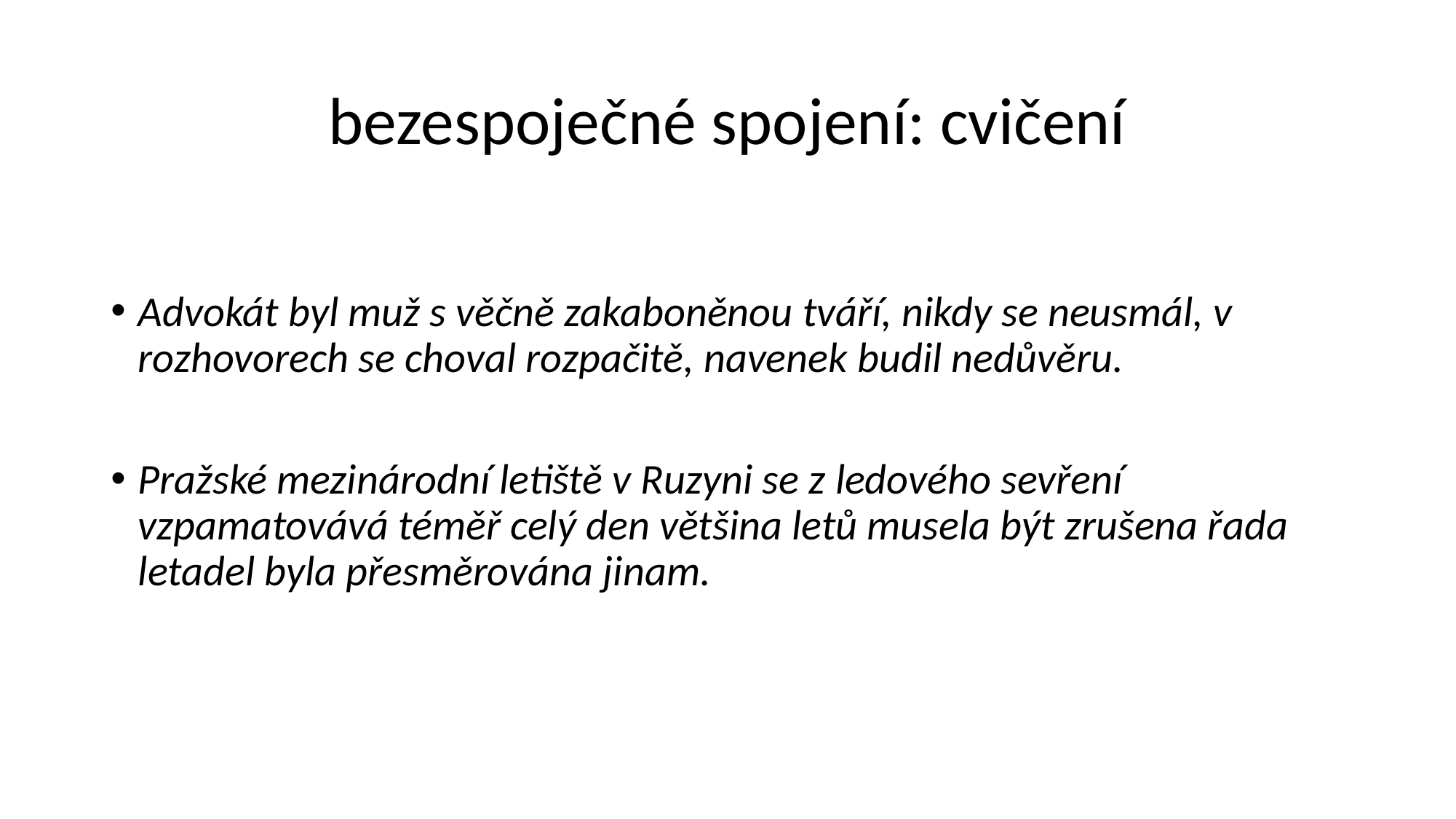

# bezespoječné spojení: cvičení

Advokát byl muž s věčně zakaboněnou tváří, nikdy se neusmál, v rozhovorech se choval rozpačitě, navenek budil nedůvěru.

Pražské mezinárodní letiště v Ruzyni se z ledového sevření vzpamatovává téměř celý den většina letů musela být zrušena řada letadel byla přesměrována jinam.